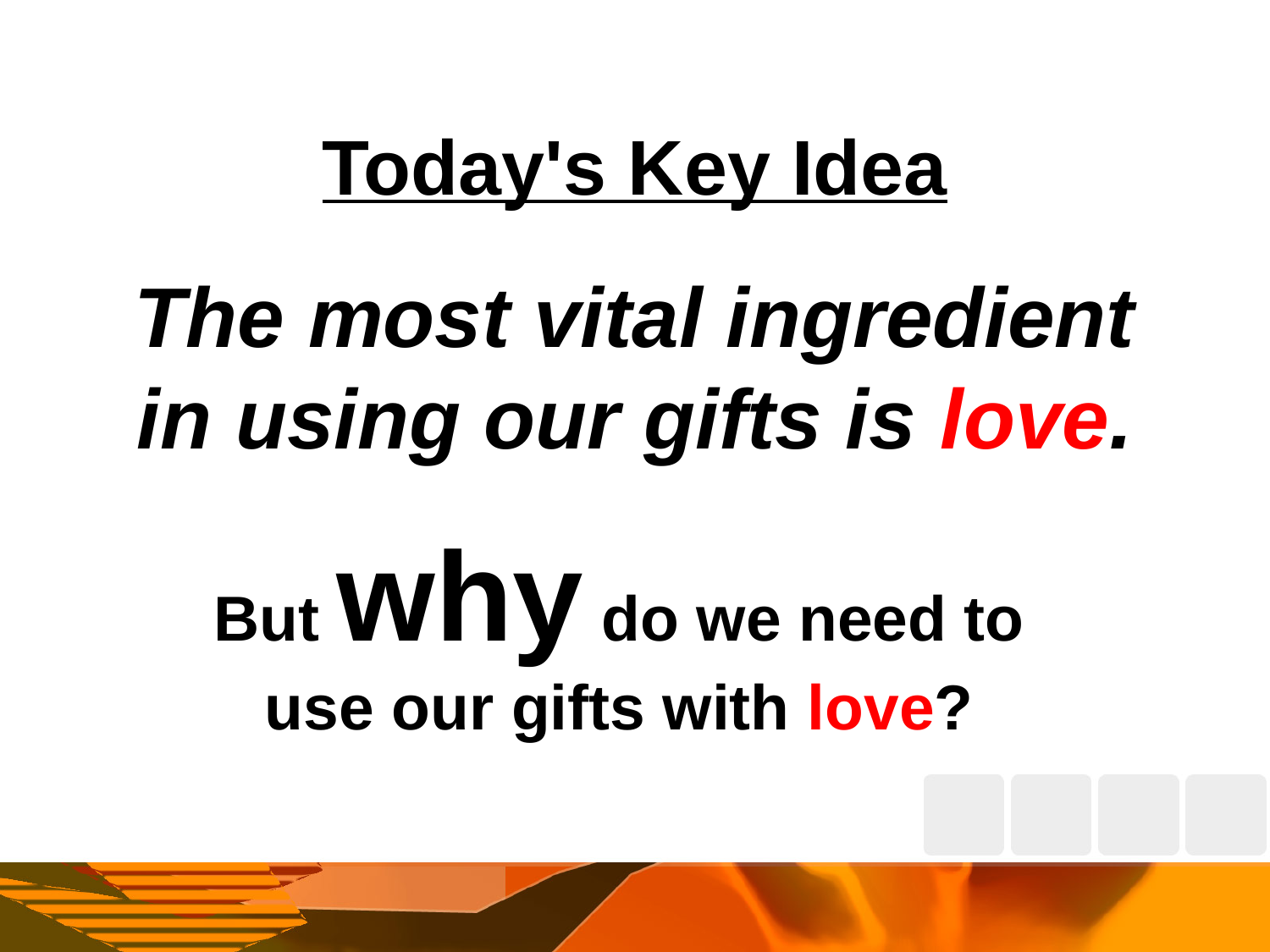

# Today's Key Idea
The most vital ingredient in using our gifts is love.
But why do we need to use our gifts with love?